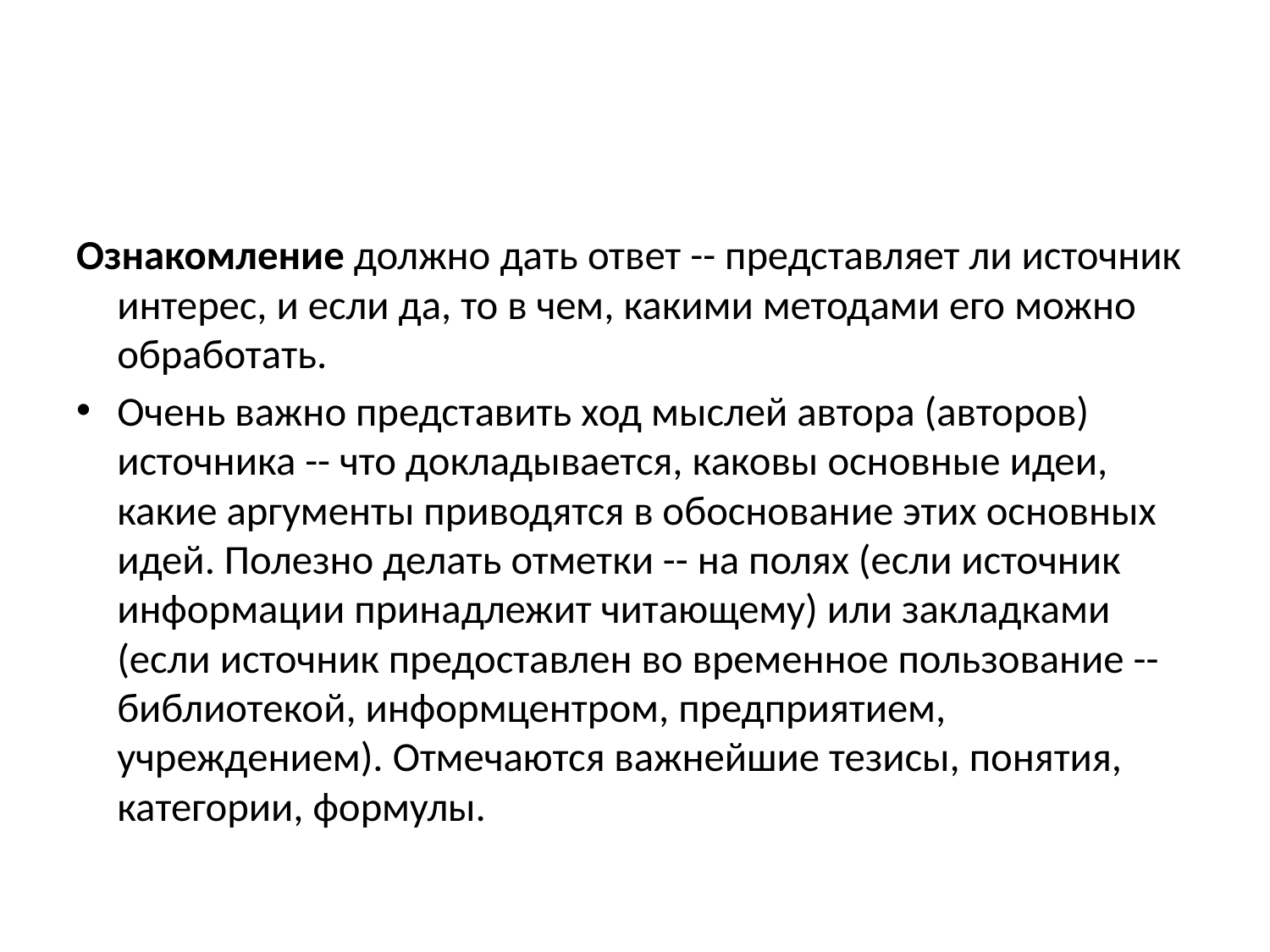

#
Ознакомление должно дать ответ -- представляет ли источник интерес, и если да, то в чем, какими методами его можно обработать.
Очень важно представить ход мыслей автора (авторов) источника -- что докладывается, каковы основные идеи, какие аргументы приводятся в обоснование этих основных идей. Полезно делать отметки -- на полях (если источник информации принадлежит читающему) или закладками (если источник предоставлен во временное пользование -- библиотекой, информцентром, предприятием, учреждением). Отмечаются важнейшие тезисы, понятия, категории, формулы.